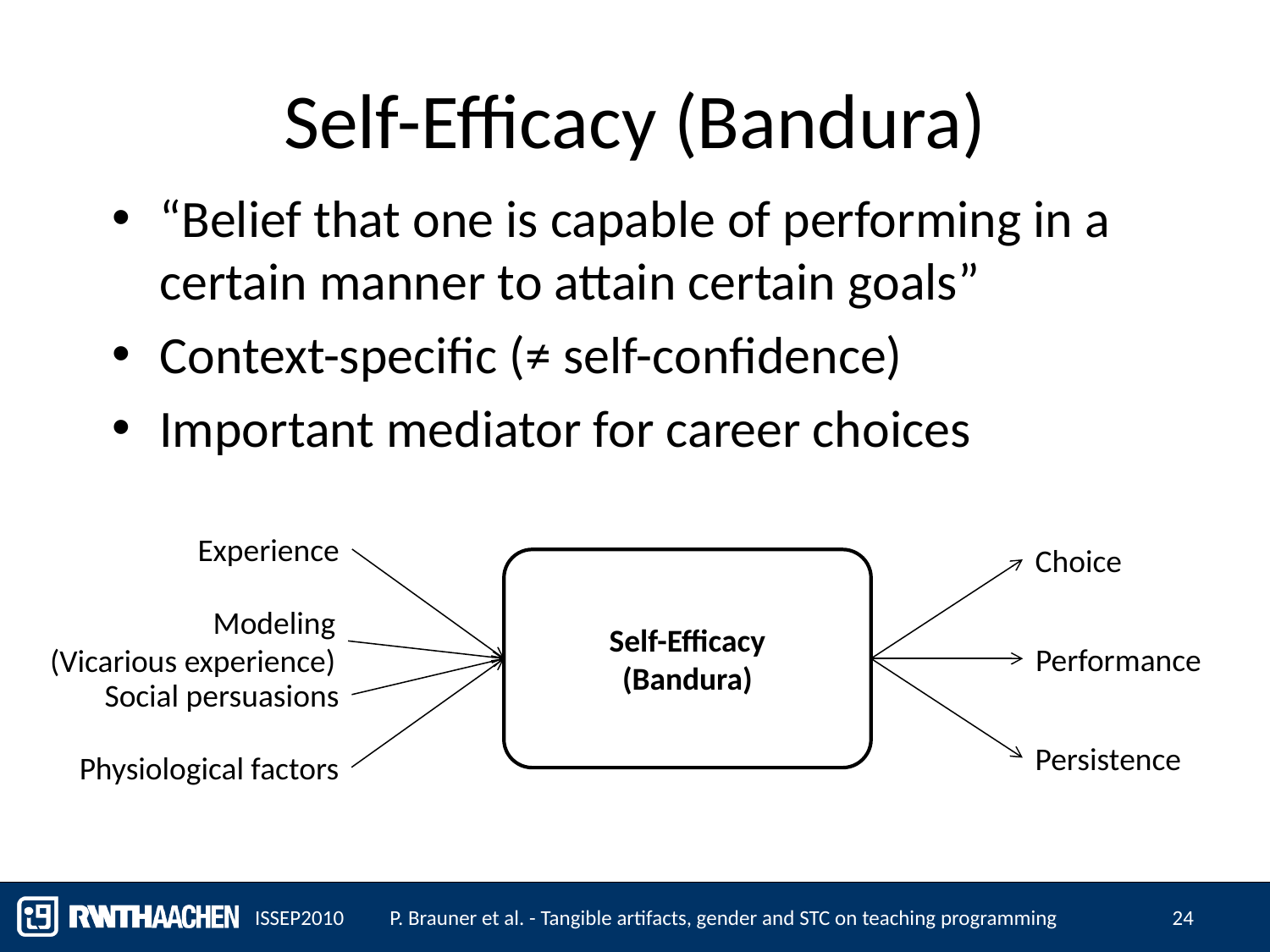

# Self-Efficacy (Bandura)
“Belief that one is capable of performing in a certain manner to attain certain goals”
Context-specific (≠ self-confidence)
Important mediator for career choices

Experience
Modeling
(Vicarious experience)
Social persuasions
Physiological factors
Choice
Performance
Persistence
Self-Efficacy
(Bandura)
ISSEP2010
P. Brauner et al. - Tangible artifacts, gender and STC on teaching programming
24